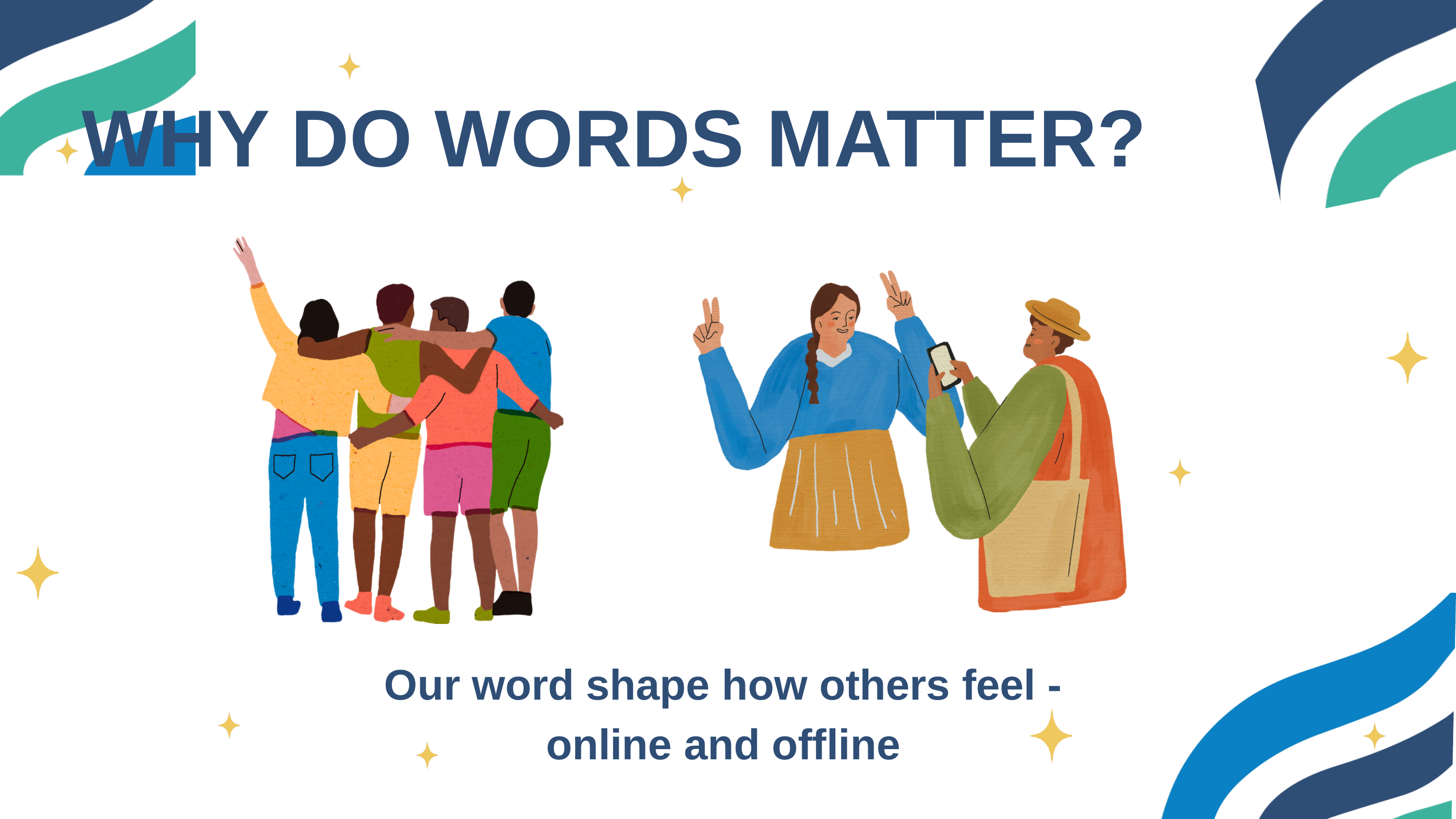

WHY DO WORDS MATTER?

Our word shape how others feel - online and offline